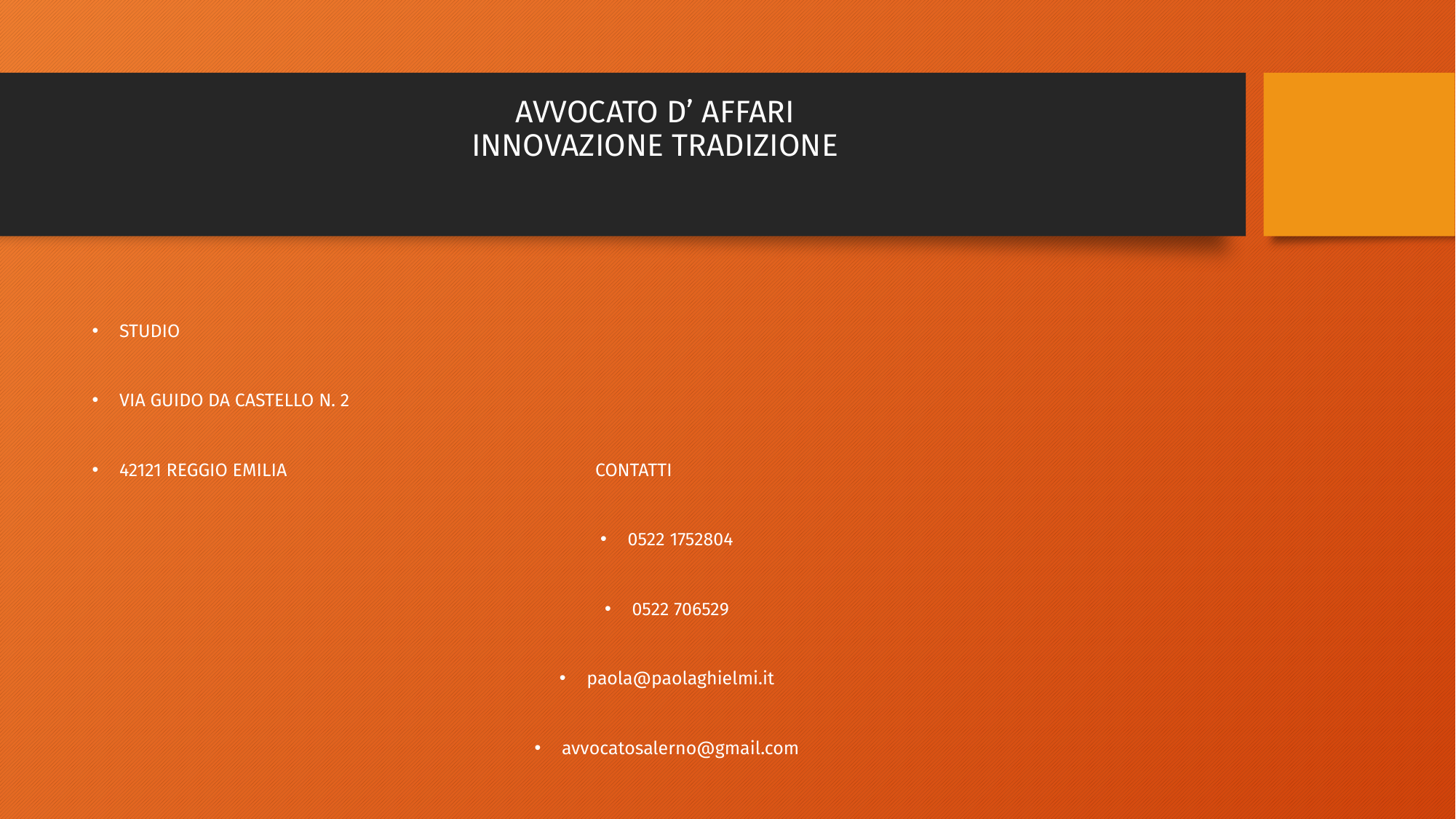

# AVVOCATO D’ AFFARI INNOVAZIONE TRADIZIONE

STUDIO

VIA GUIDO DA CASTELLO N. 2

42121 REGGIO EMILIA                                                               CONTATTI

0522 1752804

0522 706529

paola@paolaghielmi.it

avvocatosalerno@gmail.com